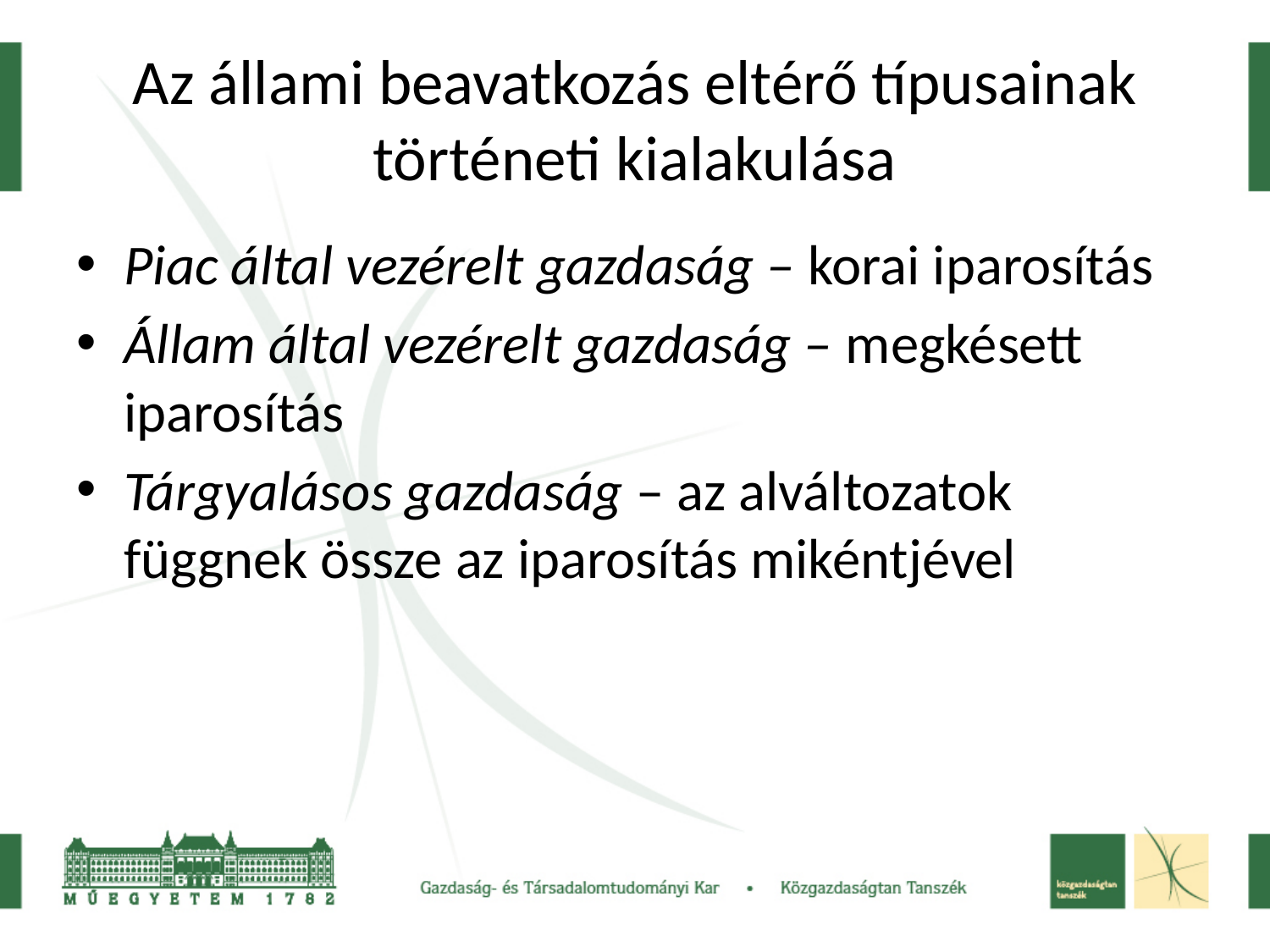

# Az állami beavatkozás eltérő típusainak történeti kialakulása
Piac által vezérelt gazdaság – korai iparosítás
Állam által vezérelt gazdaság – megkésett iparosítás
Tárgyalásos gazdaság – az alváltozatok függnek össze az iparosítás mikéntjével